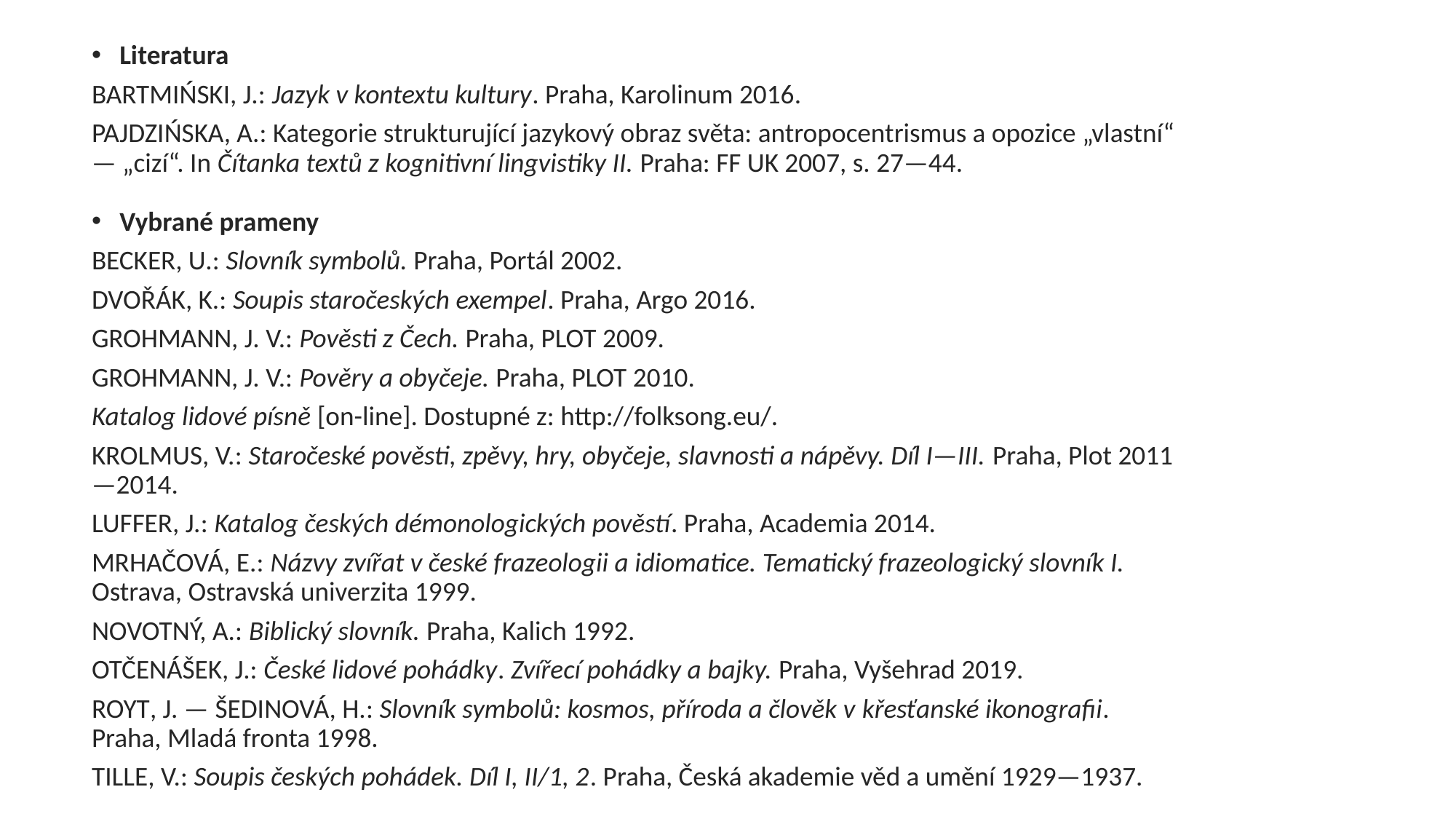

Literatura
BARTMIŃSKI, J.: Jazyk v kontextu kultury. Praha, Karolinum 2016.
PAJDZIŃSKA, A.: Kategorie strukturující jazykový obraz světa: antropocentrismus a opozice „vlastní“ — „cizí“. In Čítanka textů z kognitivní lingvistiky II. Praha: FF UK 2007, s. 27—44.

Vybrané prameny
BECKER, U.: Slovník symbolů. Praha, Portál 2002.
Dvořák, K.: Soupis staročeských exempel. Praha, Argo 2016.
GROHMANN, J. V.: Pověsti z Čech. Praha, PLOT 2009.
GROHMANN, J. V.: Pověry a obyčeje. Praha, PLOT 2010.
Katalog lidové písně [on-line]. Dostupné z: http://folksong.eu/.
KROLMUS, V.: Staročeské pověsti, zpěvy, hry, obyčeje, slavnosti a nápěvy. Díl I—III. Praha, Plot 2011—2014.
LUFFER, J.: Katalog českých démonologických pověstí. Praha, Academia 2014.
MRHAČOVÁ, E.: Názvy zvířat v české frazeologii a idiomatice. Tematický frazeologický slovník I. Ostrava, Ostravská univerzita 1999.
NOVOTNÝ, A.: Biblický slovník. Praha, Kalich 1992.
OTČENÁŠEK, J.: České lidové pohádky. Zvířecí pohádky a bajky. Praha, Vyšehrad 2019.
Royt, J. — Šedinová, H.: Slovník symbolů: kosmos, příroda a člověk v křesťanské ikonografii. Praha, Mladá fronta 1998.
TILLE, V.: Soupis českých pohádek. Díl I, II/1, 2. Praha, Česká akademie věd a umění 1929—1937.